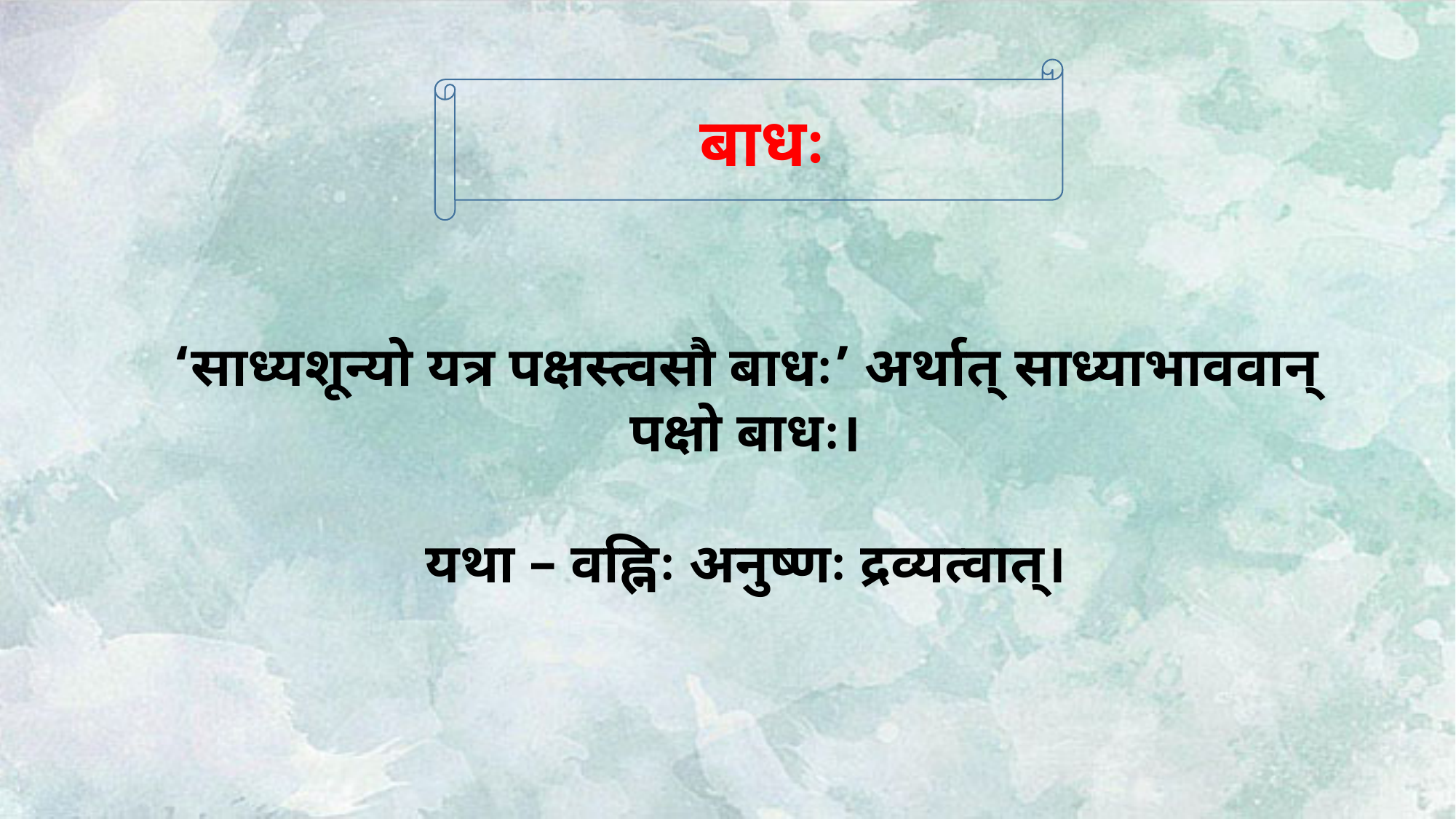

बाधः
‘साध्यशून्यो यत्र पक्षस्त्वसौ बाधः’ अर्थात् साध्याभाववान् पक्षो बाधः।

यथा – वह्निः अनुष्णः द्रव्यत्वात्।